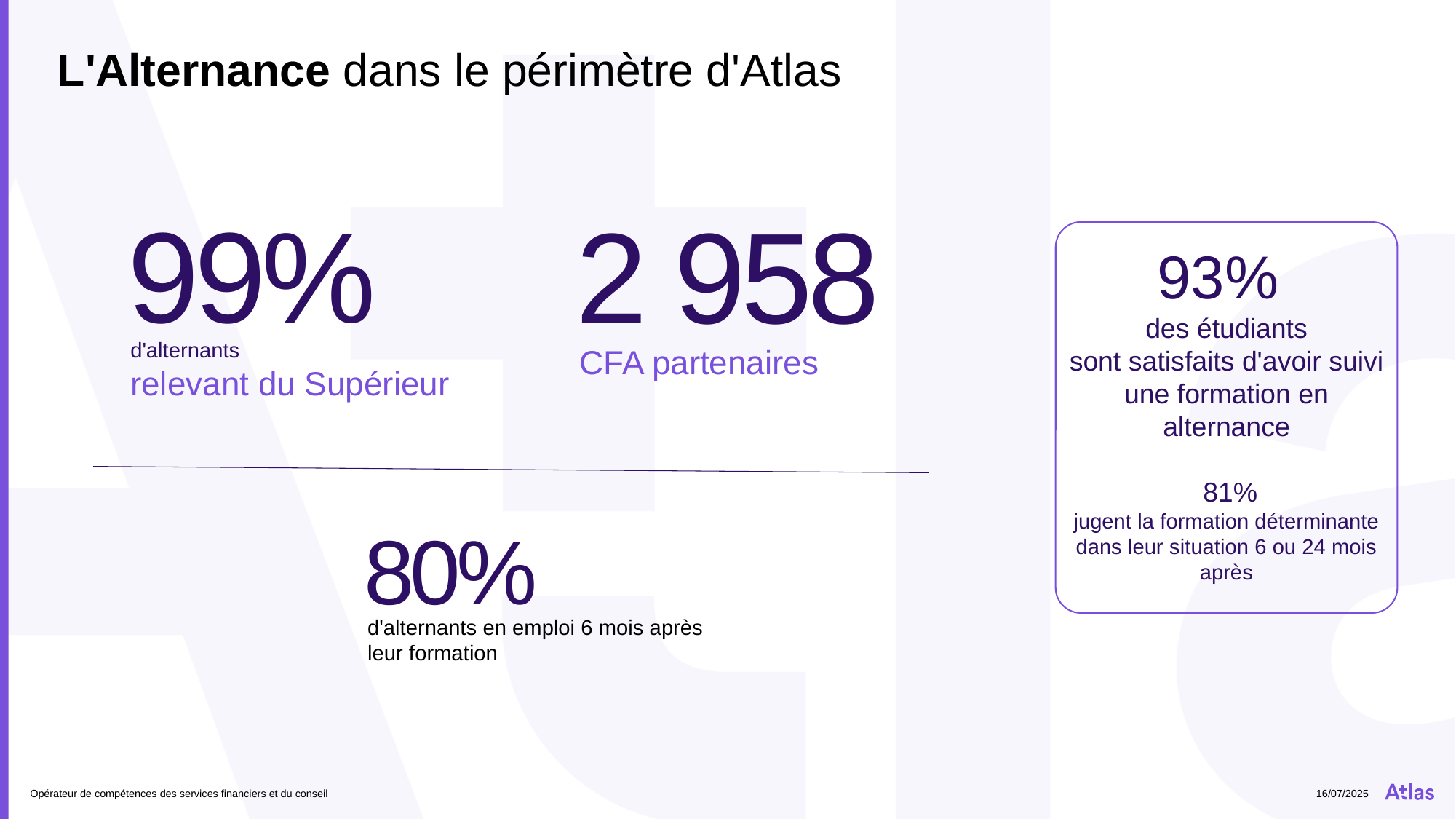

L'Alternance dans le périmètre d'Atlas
99%
2 958
CFA partenaires
93%
des étudiants
sont satisfaits d'avoir suivi une formation en alternance

 81%
jugent la formation déterminante dans leur situation 6 ou 24 mois après
d'alternants
relevant du Supérieur
80%
d'alternants en emploi 6 mois après leur formation
Opérateur de compétences des services financiers et du conseil
16/07/2025